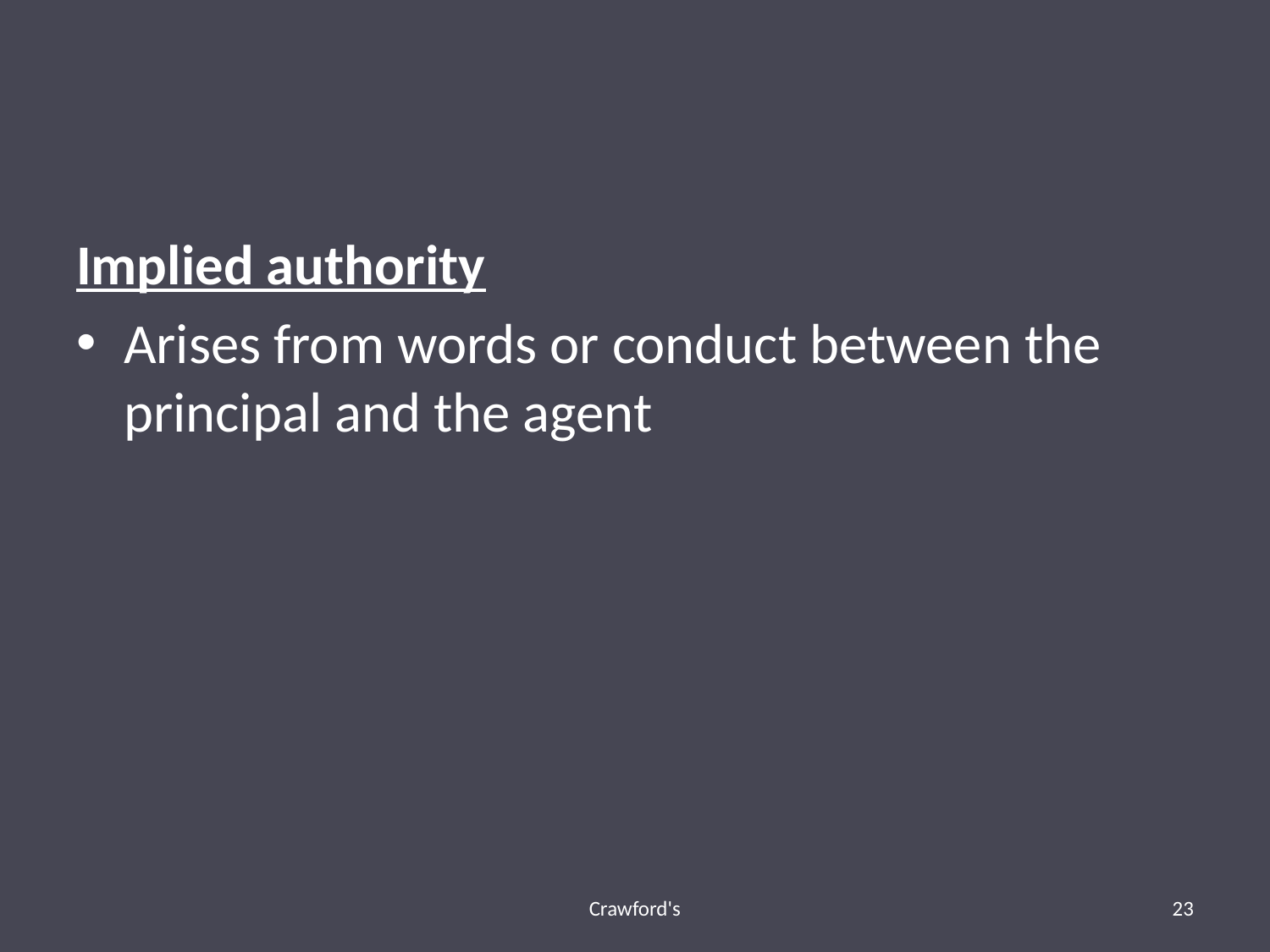

#
Implied authority
Arises from words or conduct between the principal and the agent

Crawford's
23